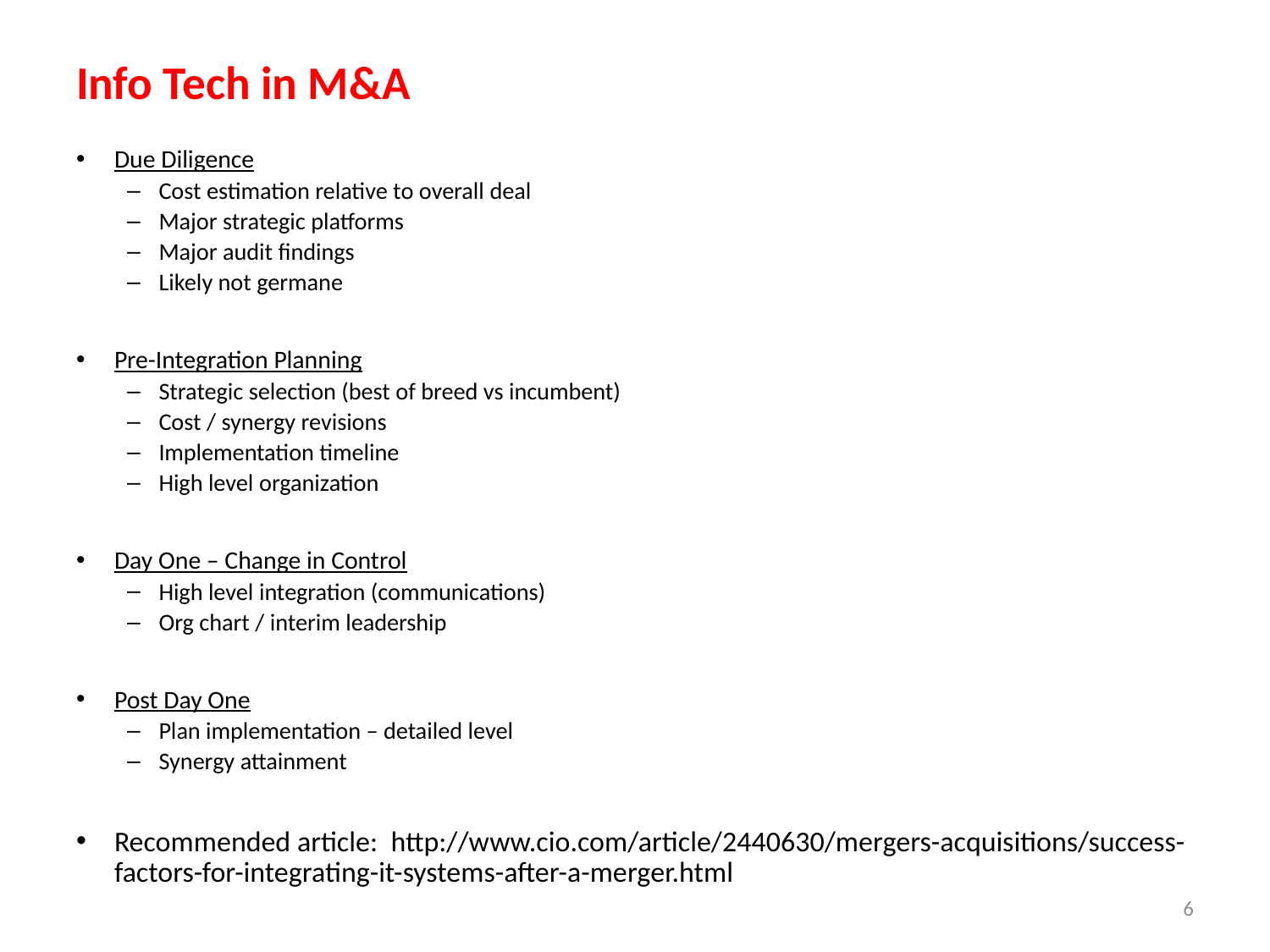

Info Tech in M&A

Due Diligence
Cost estimation relative to overall deal
Major strategic platforms
Major audit findings
Likely not germane

Pre-Integration Planning
Strategic selection (best of breed vs incumbent)
Cost / synergy revisions
Implementation timeline
High level organization

Day One – Change in Control
High level integration (communications)
Org chart / interim leadership

Post Day One
Plan implementation – detailed level
Synergy attainment

Recommended article:  http://www.cio.com/article/2440630/mergers-acquisitions/success-factors-for-integrating-it-systems-after-a-merger.html

6